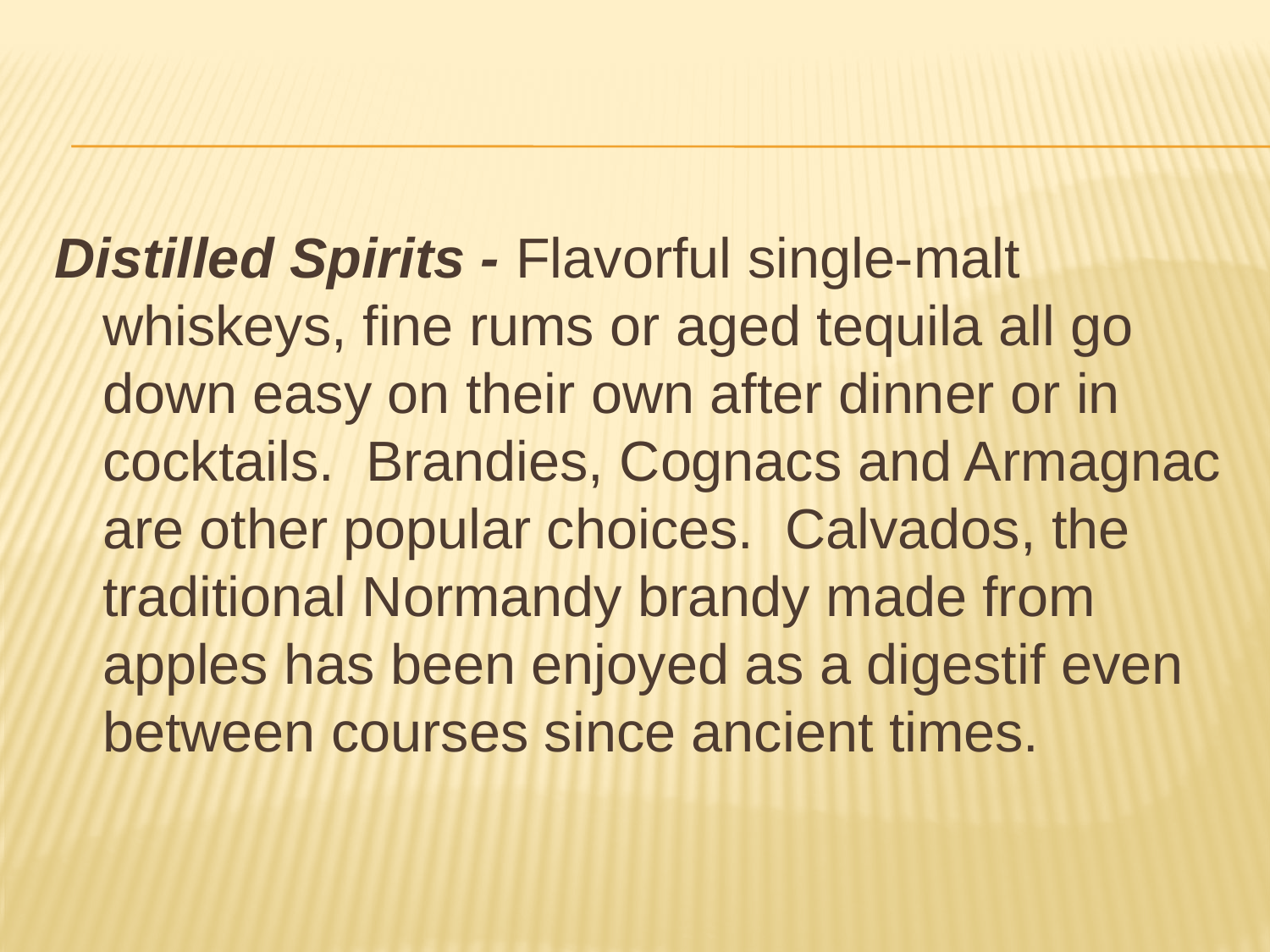

#
Distilled Spirits - Flavorful single-malt whiskeys, fine rums or aged tequila all go down easy on their own after dinner or in cocktails.  Brandies, Cognacs and Armagnac are other popular choices.  Calvados, the traditional Normandy brandy made from apples has been enjoyed as a digestif even between courses since ancient times.